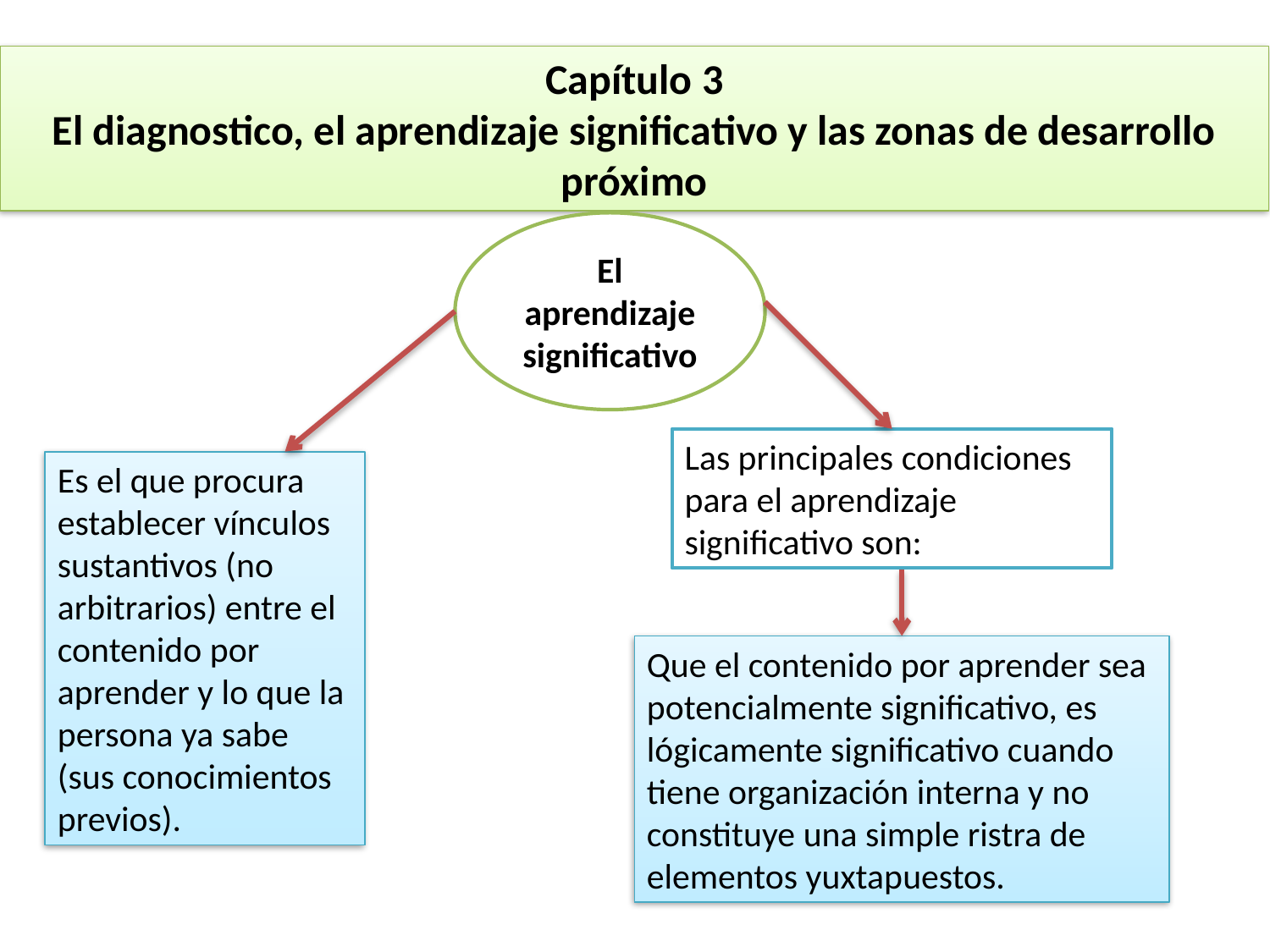

Capítulo 3
El diagnostico, el aprendizaje significativo y las zonas de desarrollo próximo
El aprendizaje significativo
Las principales condiciones para el aprendizaje significativo son:
Es el que procura establecer vínculos sustantivos (no arbitrarios) entre el contenido por aprender y lo que la persona ya sabe (sus conocimientos previos).
Que el contenido por aprender sea potencialmente significativo, es lógicamente significativo cuando tiene organización interna y no constituye una simple ristra de elementos yuxtapuestos.